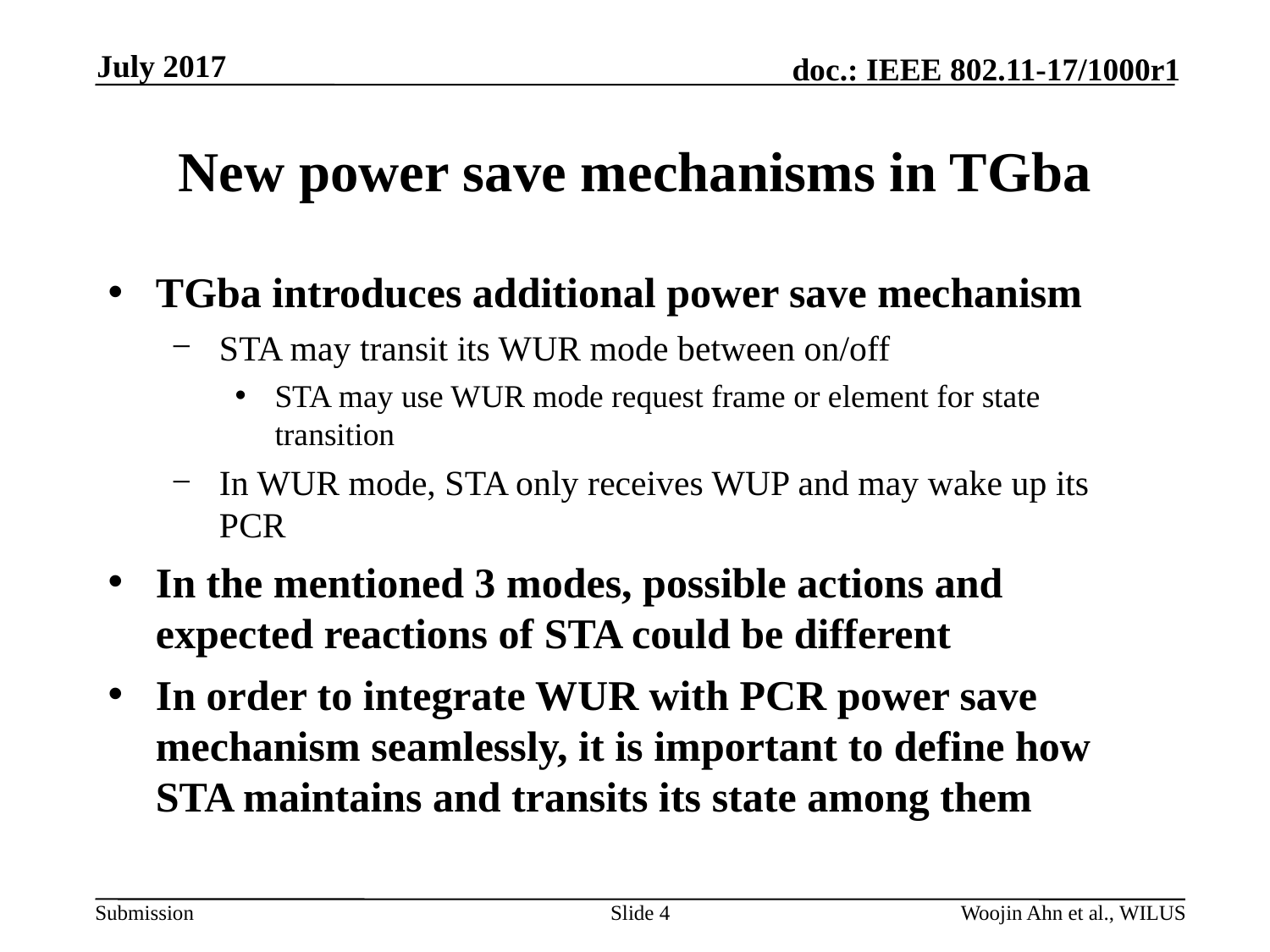

July 2017
# New power save mechanisms in TGba
TGba introduces additional power save mechanism
STA may transit its WUR mode between on/off
STA may use WUR mode request frame or element for state transition
In WUR mode, STA only receives WUP and may wake up its PCR
In the mentioned 3 modes, possible actions and expected reactions of STA could be different
In order to integrate WUR with PCR power save mechanism seamlessly, it is important to define how STA maintains and transits its state among them

Slide 4
Woojin Ahn et al., WILUS